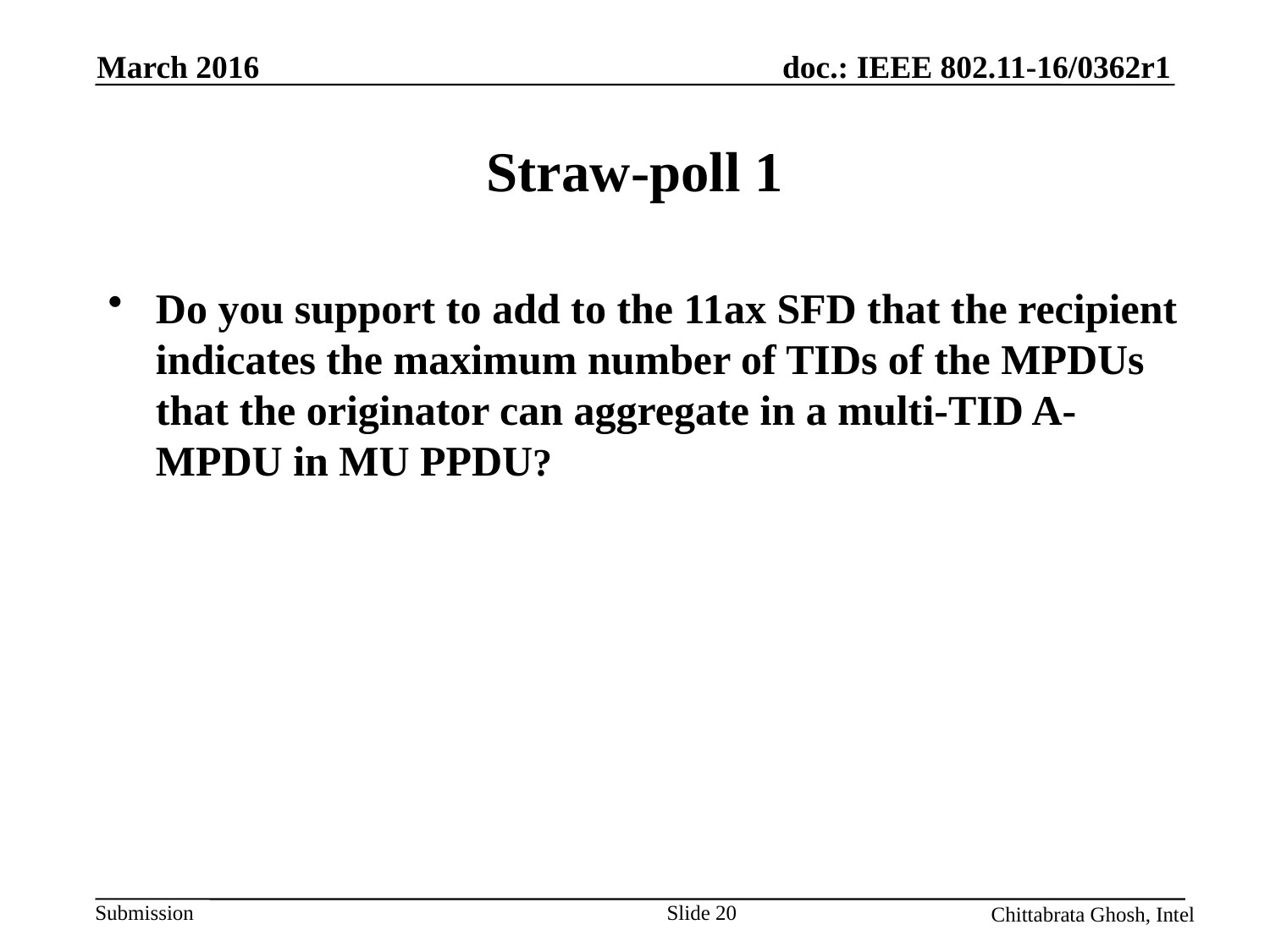

March 2016
# Straw-poll 1
Do you support to add to the 11ax SFD that the recipient indicates the maximum number of TIDs of the MPDUs that the originator can aggregate in a multi-TID A-MPDU in MU PPDU?

Chittabrata Ghosh, Intel
Slide 20